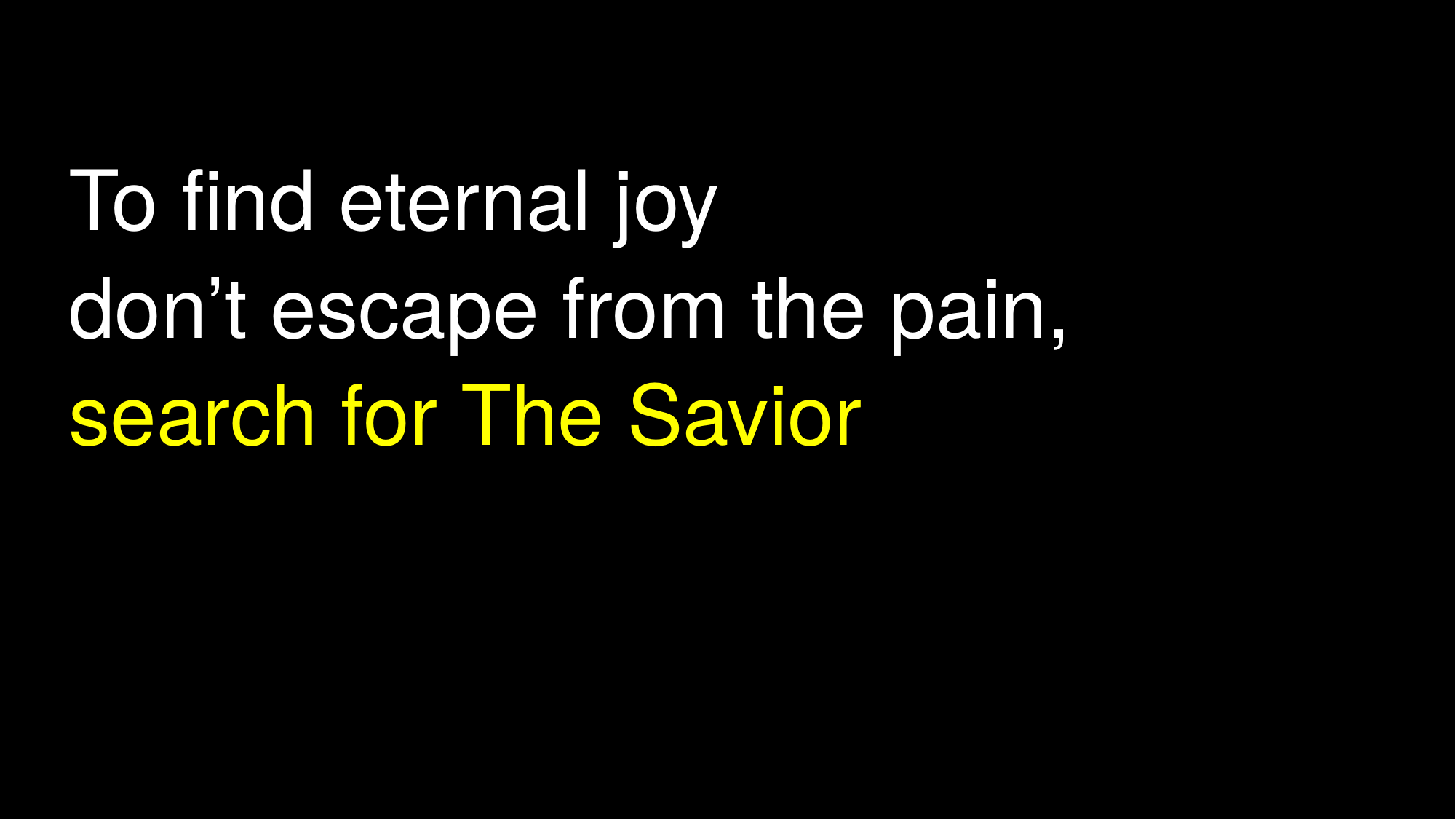

# To find eternal joy don’t escape from the pain, search for The Savior